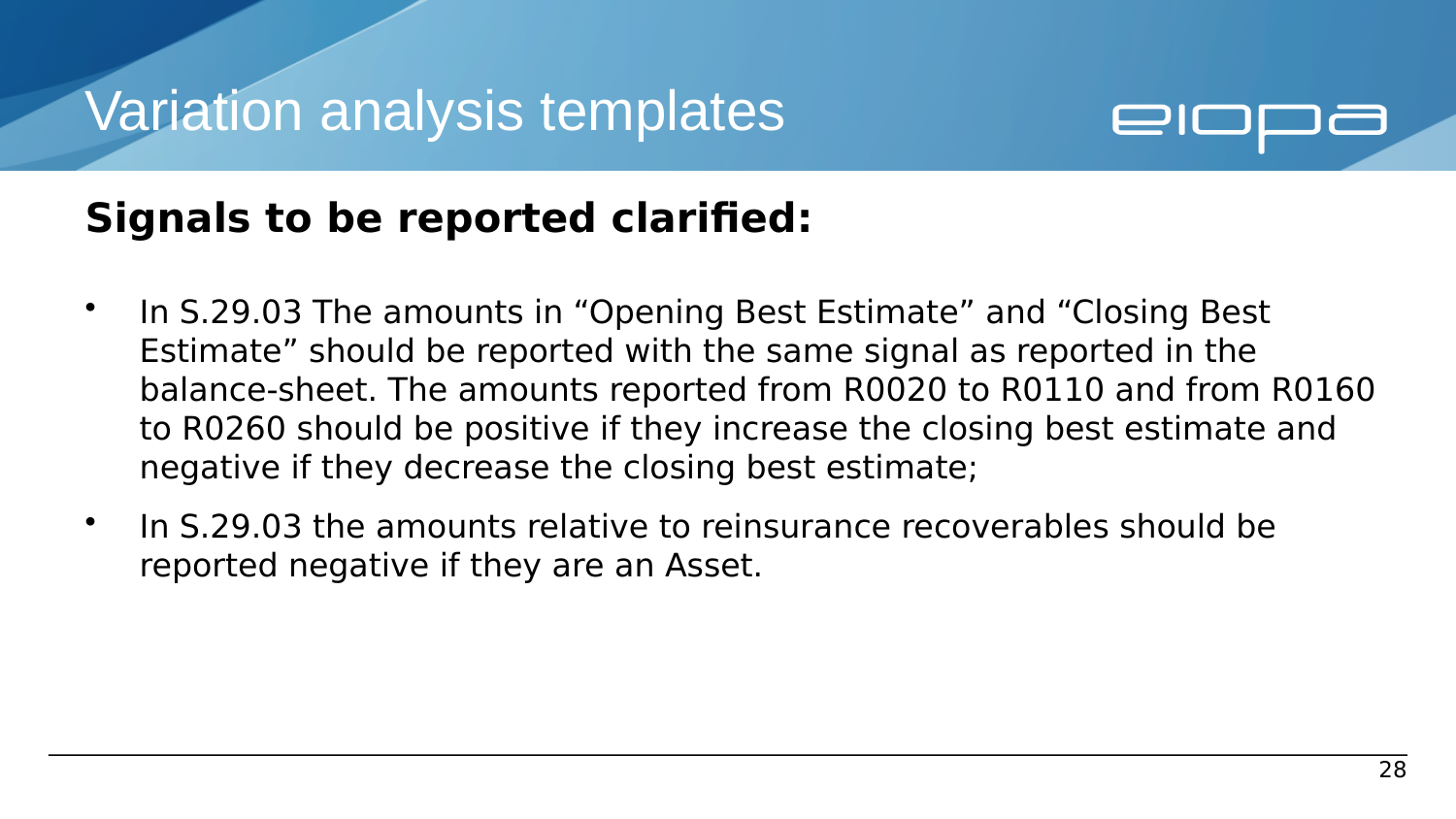

# Variation analysis templates
Signals to be reported clarified:

In S.29.03 The amounts in “Opening Best Estimate” and “Closing Best Estimate” should be reported with the same signal as reported in the balance-sheet. The amounts reported from R0020 to R0110 and from R0160 to R0260 should be positive if they increase the closing best estimate and negative if they decrease the closing best estimate;

In S.29.03 the amounts relative to reinsurance recoverables should be reported negative if they are an Asset.